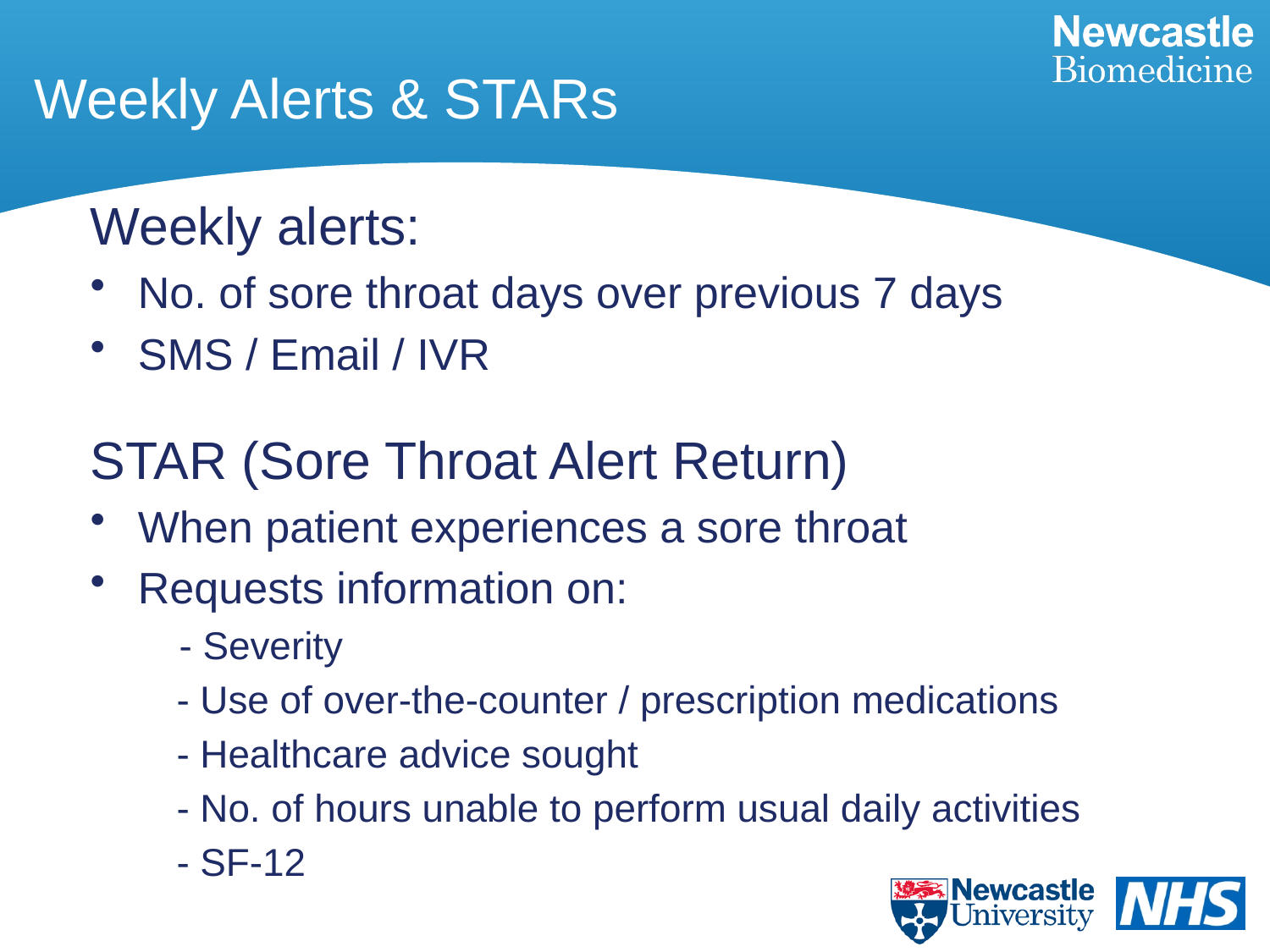

# Weekly Alerts & STARs
Weekly alerts:
No. of sore throat days over previous 7 days
SMS / Email / IVR

STAR (Sore Throat Alert Return)
When patient experiences a sore throat
Requests information on:
          - Severity
        - Use of over-the-counter / prescription medications
        - Healthcare advice sought
        - No. of hours unable to perform usual daily activities
        - SF-12